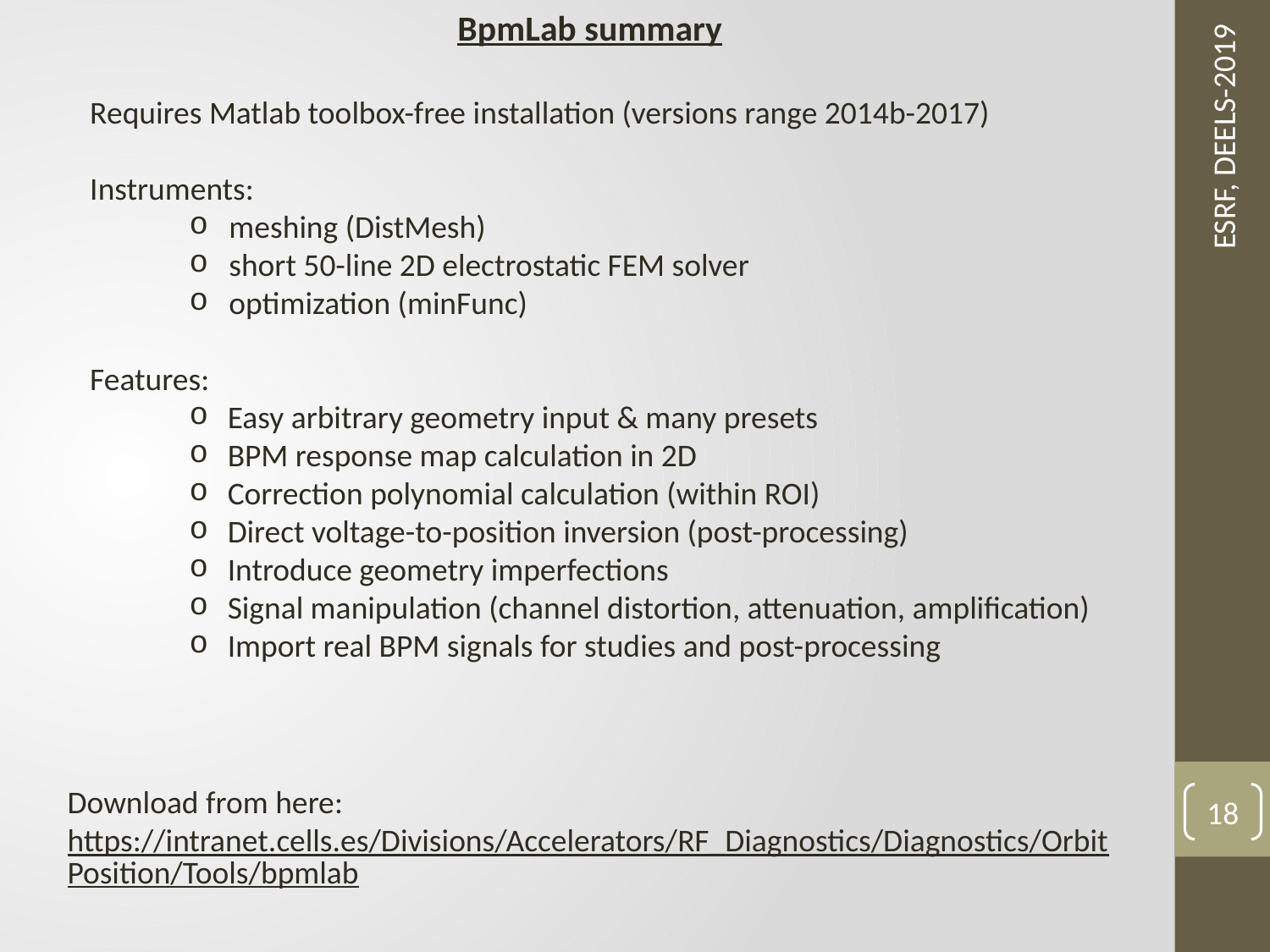

BpmLab summary
Requires Matlab toolbox-free installation (versions range 2014b-2017)

Instruments:
meshing (DistMesh)
short 50-line 2D electrostatic FEM solver
optimization (minFunc)

Features:
Easy arbitrary geometry input & many presets
BPM response map calculation in 2D
Correction polynomial calculation (within ROI)
Direct voltage-to-position inversion (post-processing)
Introduce geometry imperfections
Signal manipulation (channel distortion, attenuation, amplification)
Import real BPM signals for studies and post-processing
ESRF, DEELS-2019
Download from here:
https://intranet.cells.es/Divisions/Accelerators/RF_Diagnostics/Diagnostics/OrbitPosition/Tools/bpmlab
18